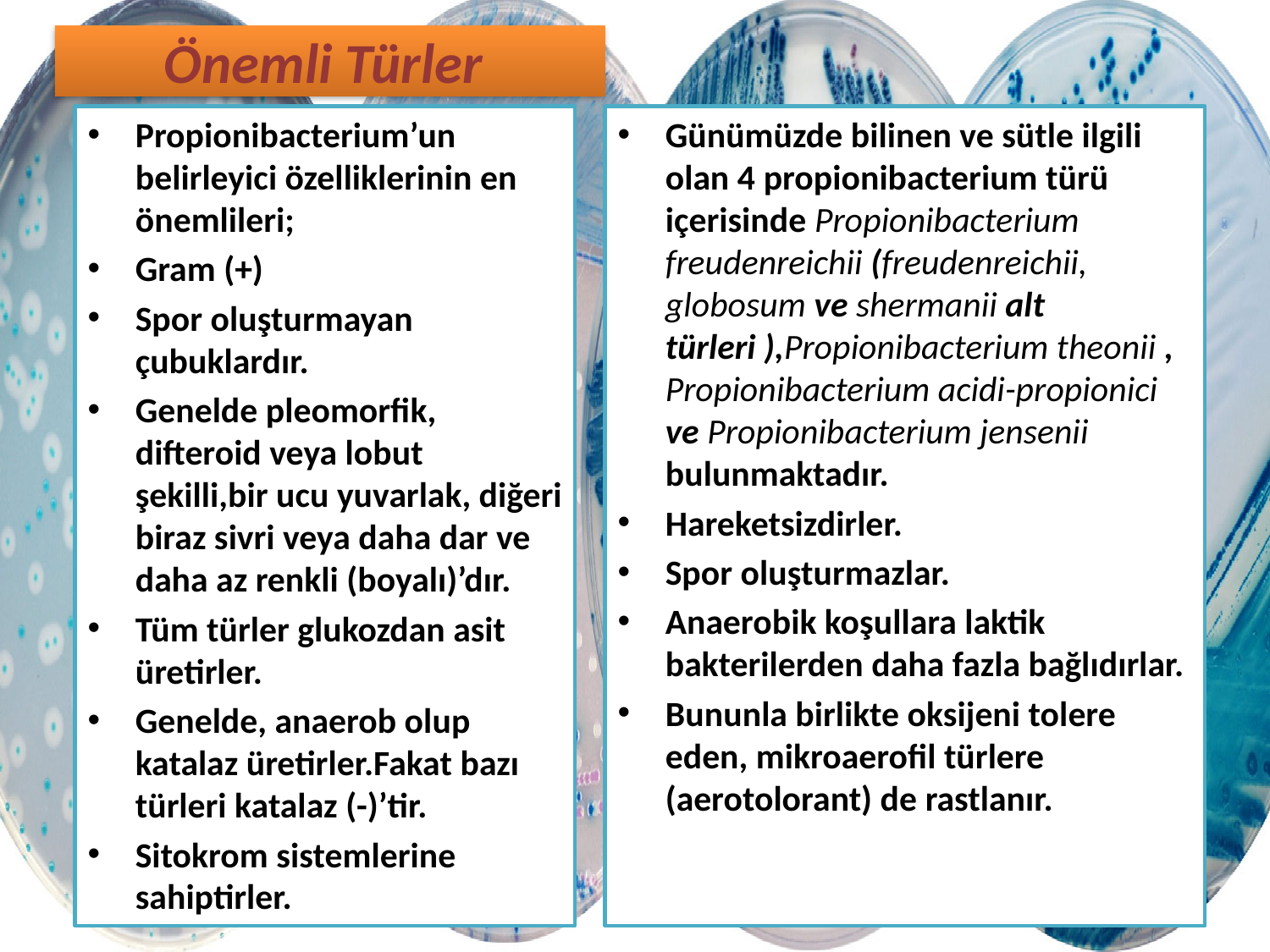

# Önemli Türler
Propionibacterium’un belirleyici özelliklerinin en önemlileri;
Gram (+)
Spor oluşturmayan çubuklardır.
Genelde pleomorfik, difteroid veya lobut şekilli,bir ucu yuvarlak, diğeri biraz sivri veya daha dar ve daha az renkli (boyalı)’dır.
Tüm türler glukozdan asit üretirler.
Genelde, anaerob olup katalaz üretirler.Fakat bazı türleri katalaz (-)’tir.
Sitokrom sistemlerine sahiptirler.
Günümüzde bilinen ve sütle ilgili olan 4 propionibacterium türü içerisinde Propionibacterium freudenreichii (freudenreichii, globosum ve shermanii alt türleri ),Propionibacterium theonii , Propionibacterium acidi-propionici ve Propionibacterium jensenii bulunmaktadır.
Hareketsizdirler.
Spor oluşturmazlar.
Anaerobik koşullara laktik bakterilerden daha fazla bağlıdırlar.
Bununla birlikte oksijeni tolere eden, mikroaerofil türlere (aerotolorant) de rastlanır.